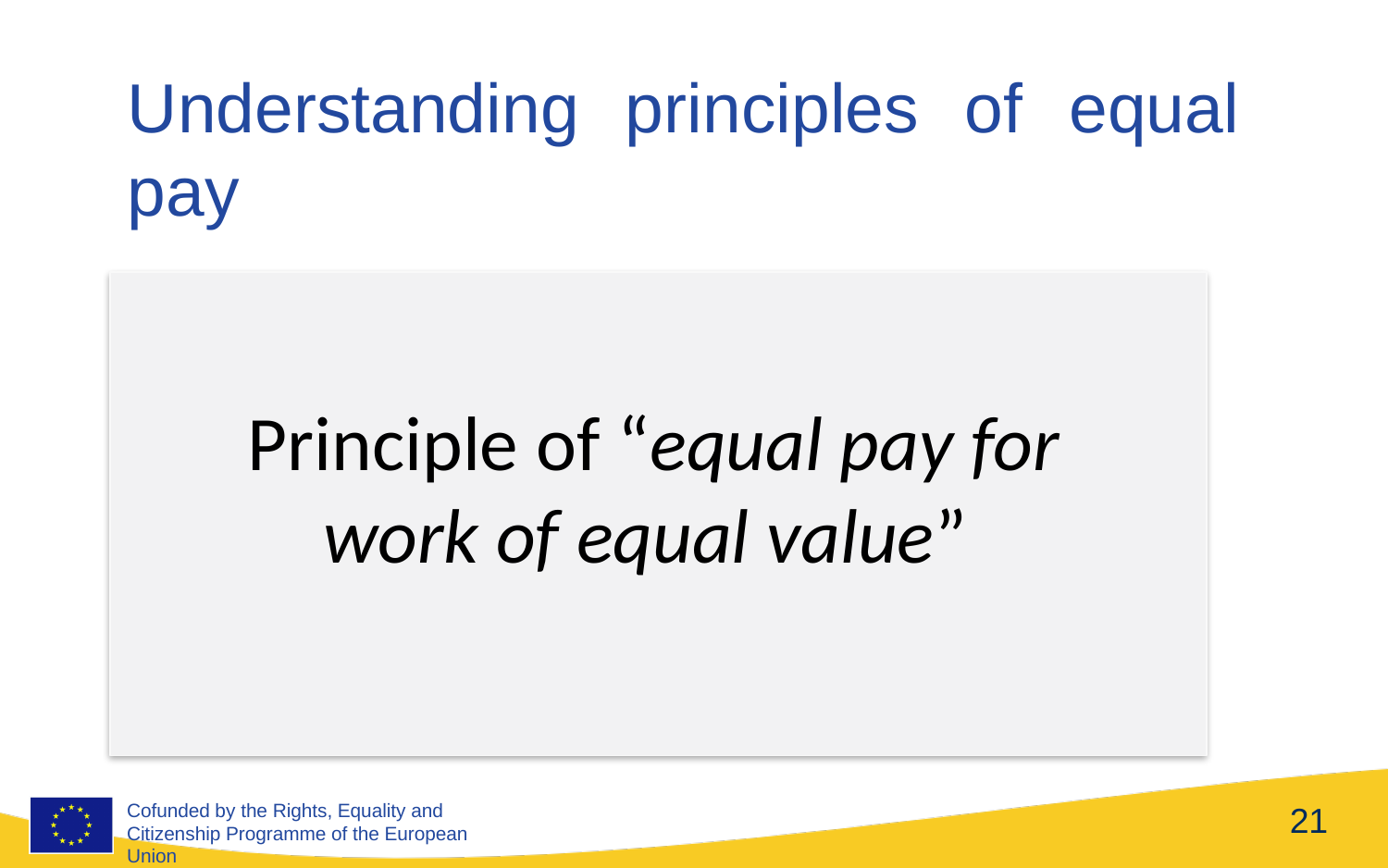

Understanding principles of equal pay

Principle of “equal pay for work of equal value”
21